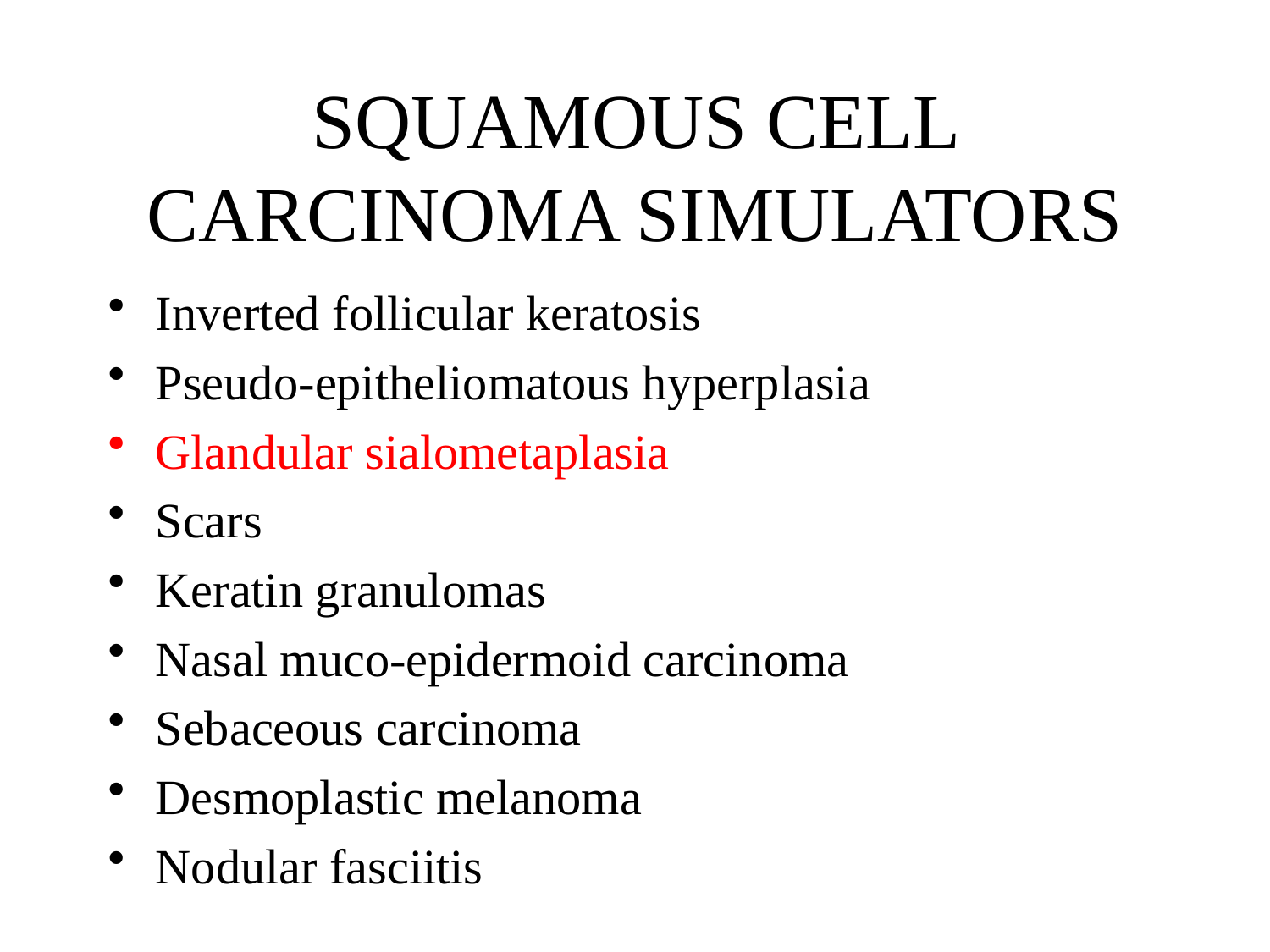

# SQUAMOUS CELL CARCINOMA SIMULATORS
Inverted follicular keratosis
Pseudo-epitheliomatous hyperplasia
Glandular sialometaplasia
Scars
Keratin granulomas
Nasal muco-epidermoid carcinoma
Sebaceous carcinoma
Desmoplastic melanoma
Nodular fasciitis